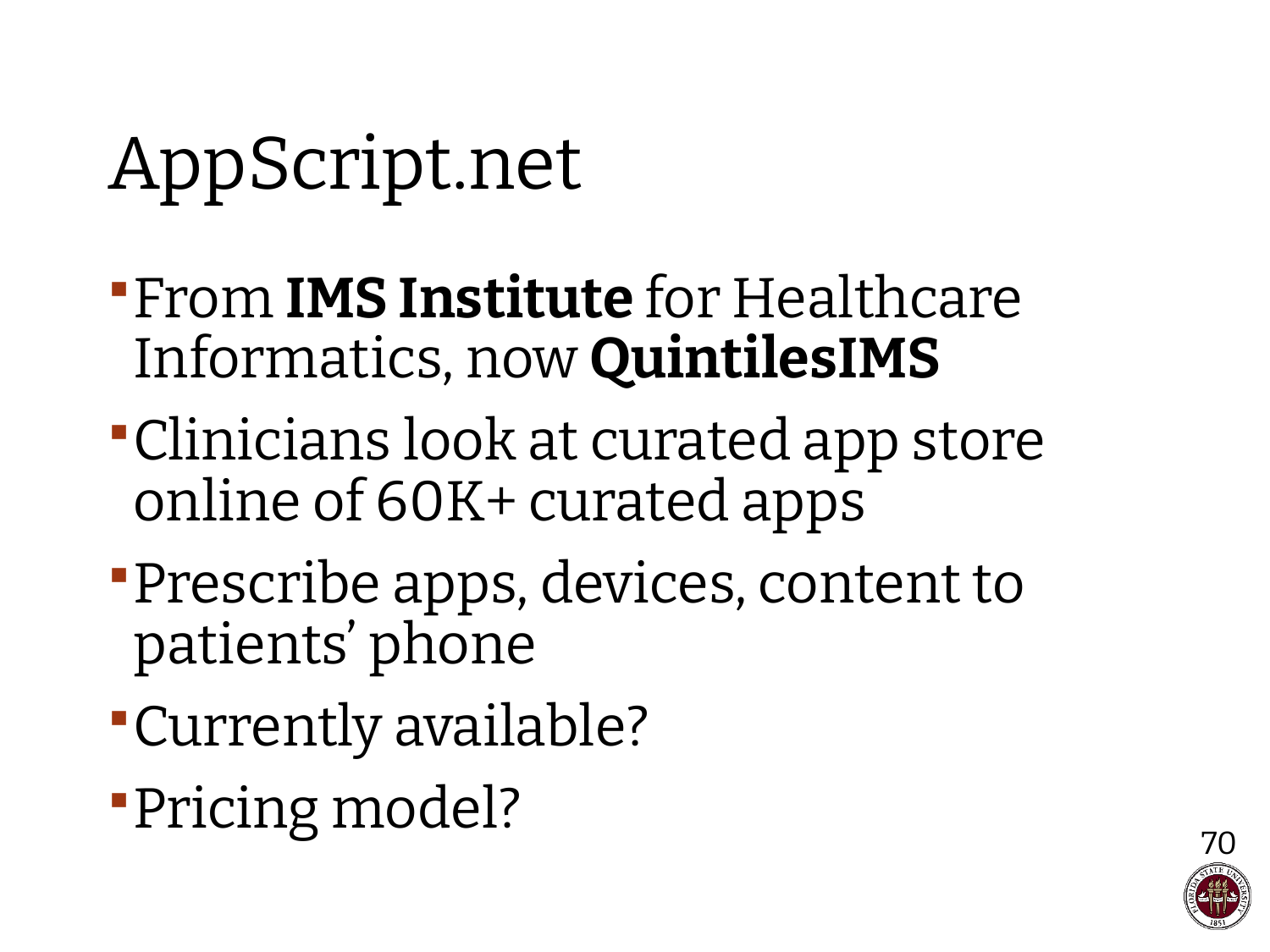

# AppScript.net
From IMS Institute for Healthcare Informatics, now QuintilesIMS
Clinicians look at curated app store online of 60K+ curated apps
Prescribe apps, devices, content to patients’ phone
Currently available?
Pricing model?
70